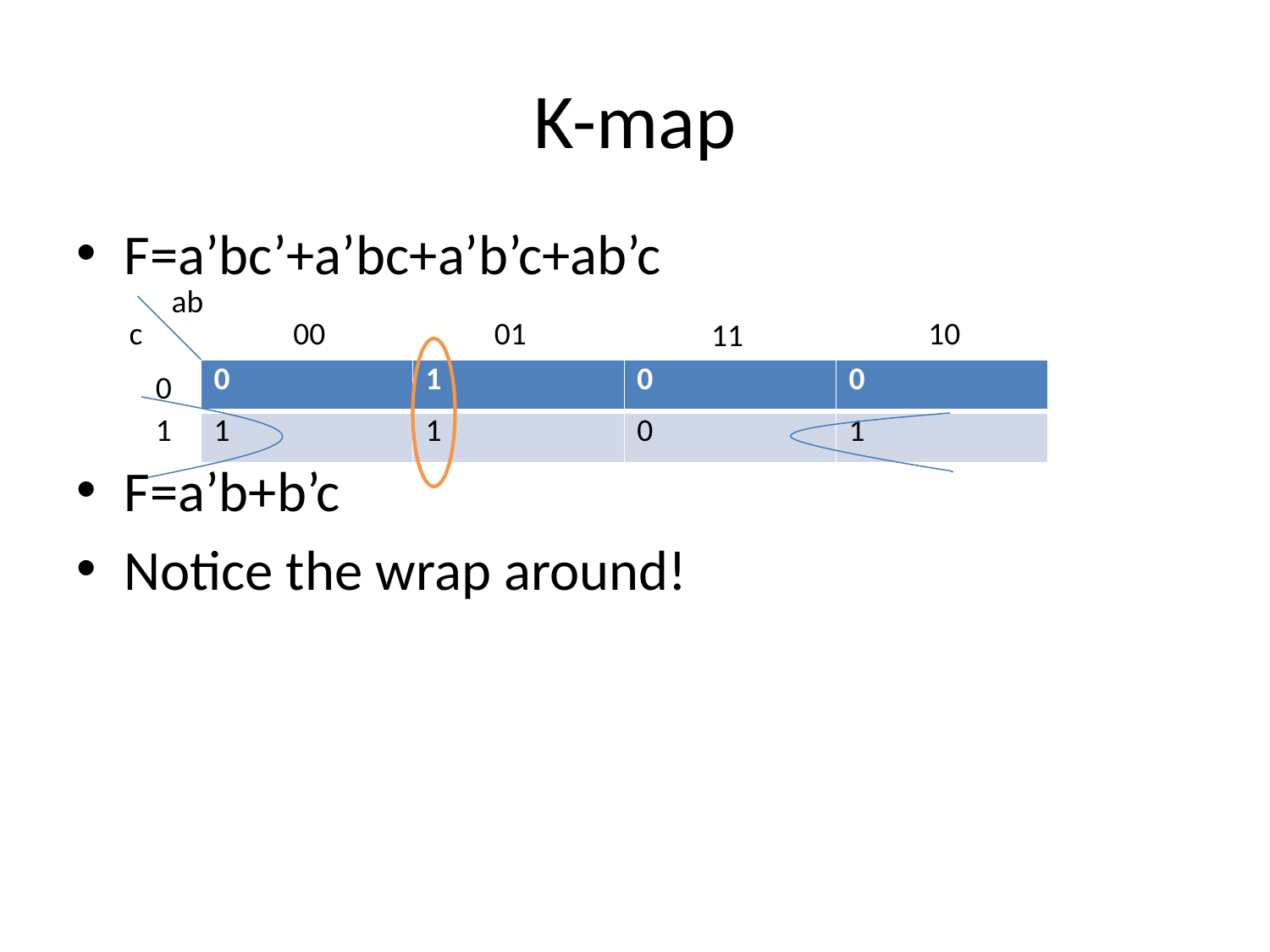

# K-map
F=a’bc’+a’bc+a’b’c+ab’c

F=a’b+b’c
Notice the wrap around!

ab
c
00
01
10
11

| 0 | 1 | 0 | 0 |
| --- | --- | --- | --- |
| 1 | 1 | 0 | 1 |
0

1